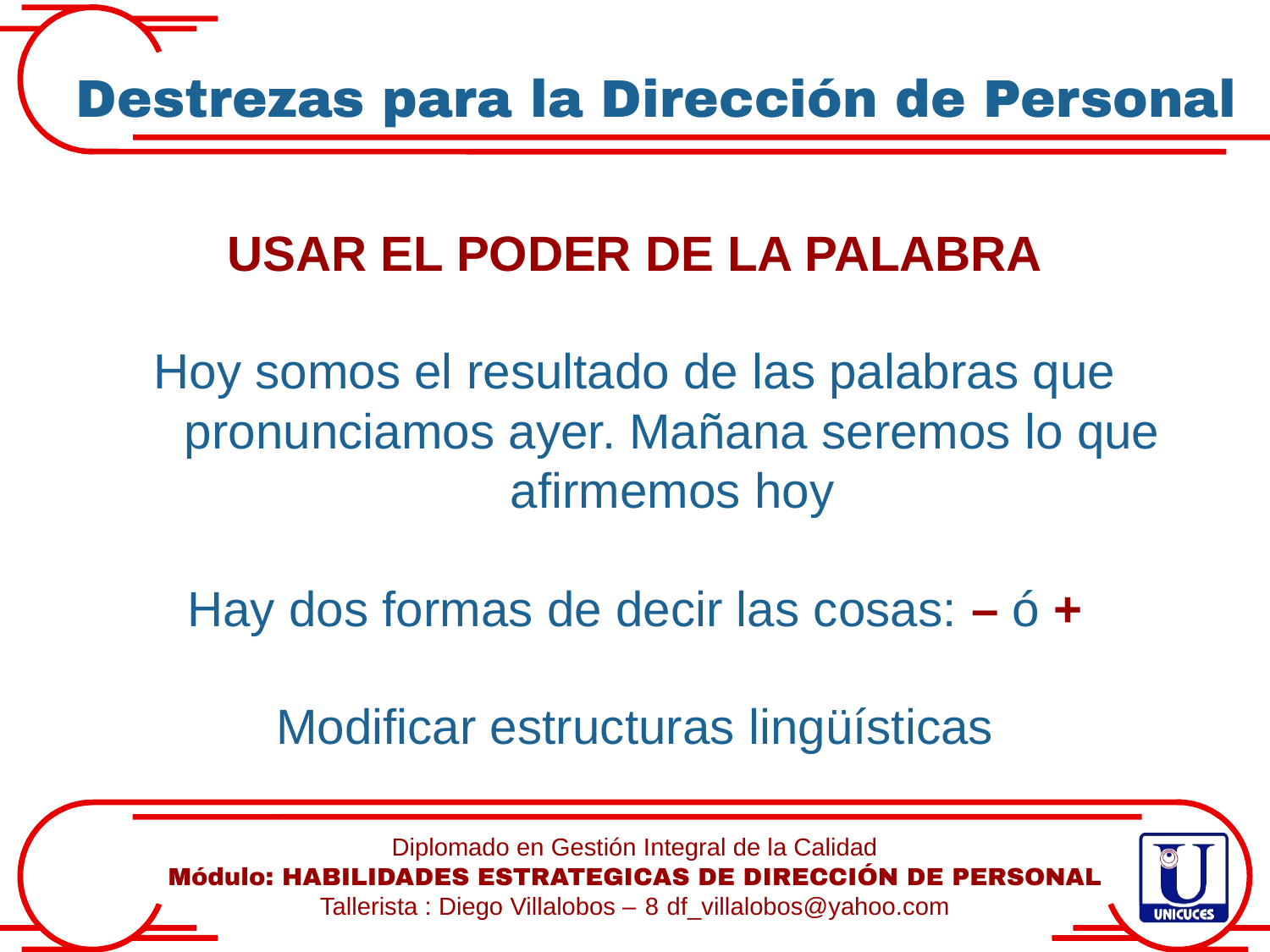

Destrezas para la Dirección de Personal
USAR EL PODER DE LA PALABRA

Hoy somos el resultado de las palabras que pronunciamos ayer. Mañana seremos lo que afirmemos hoy

Hay dos formas de decir las cosas: – ó +

Modificar estructuras lingüísticas